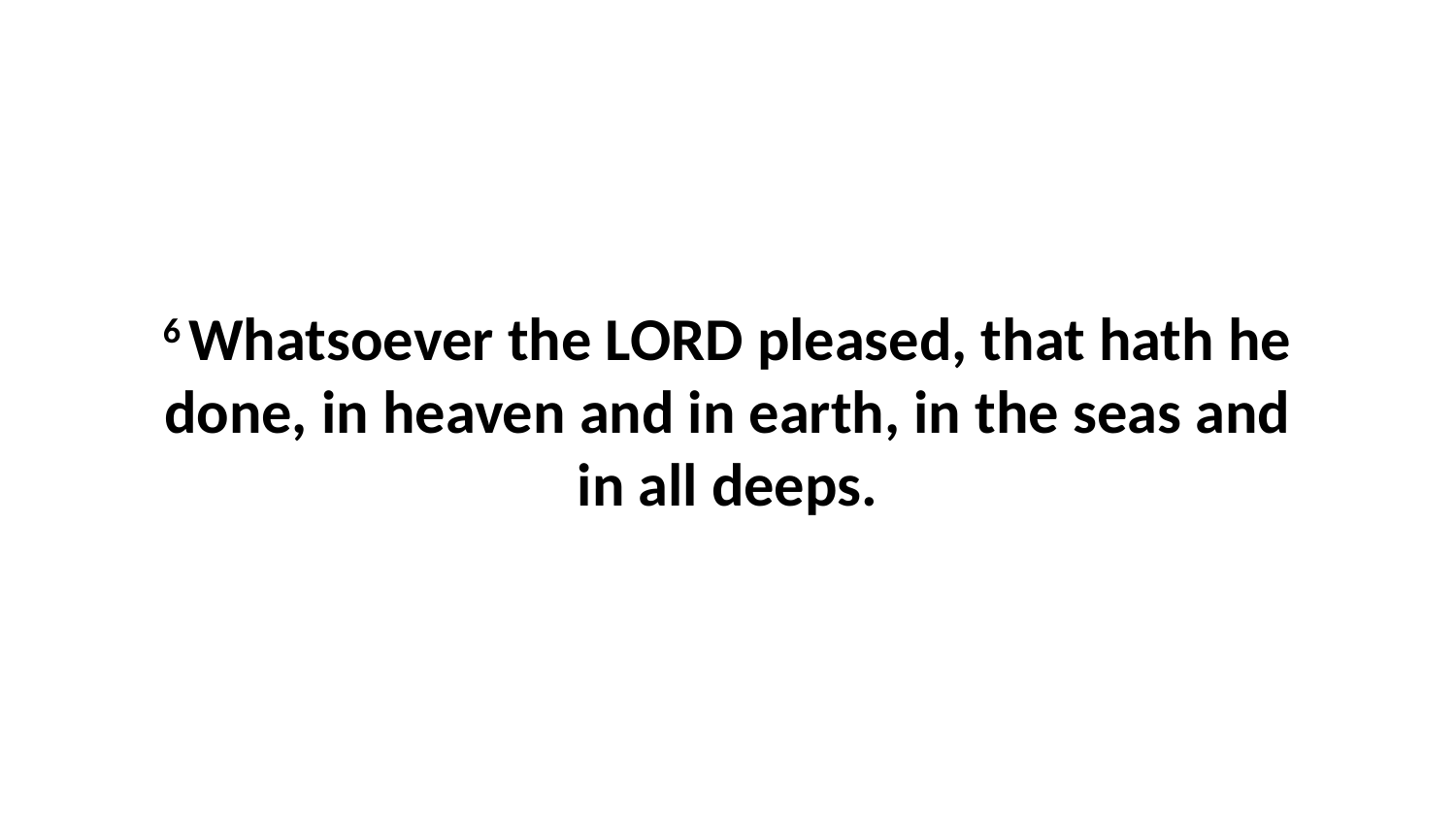

6 Whatsoever the LORD pleased, that hath he done, in heaven and in earth, in the seas and in all deeps.